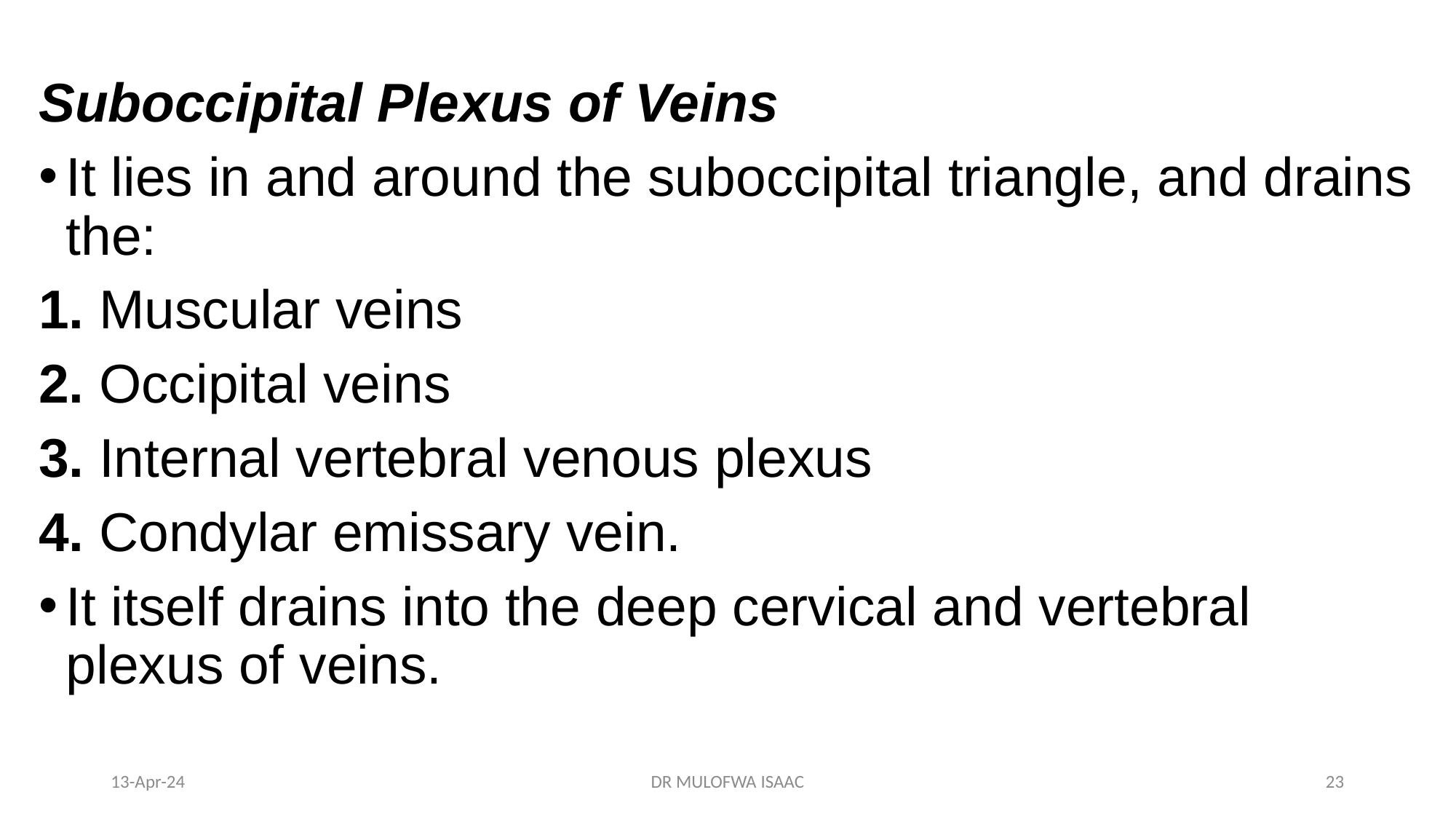

Suboccipital Plexus of Veins
It lies in and around the suboccipital triangle, and drains the:
1. Muscular veins
2. Occipital veins
3. Internal vertebral venous plexus
4. Condylar emissary vein.
It itself drains into the deep cervical and vertebral plexus of veins.
13-Apr-24
DR MULOFWA ISAAC
23